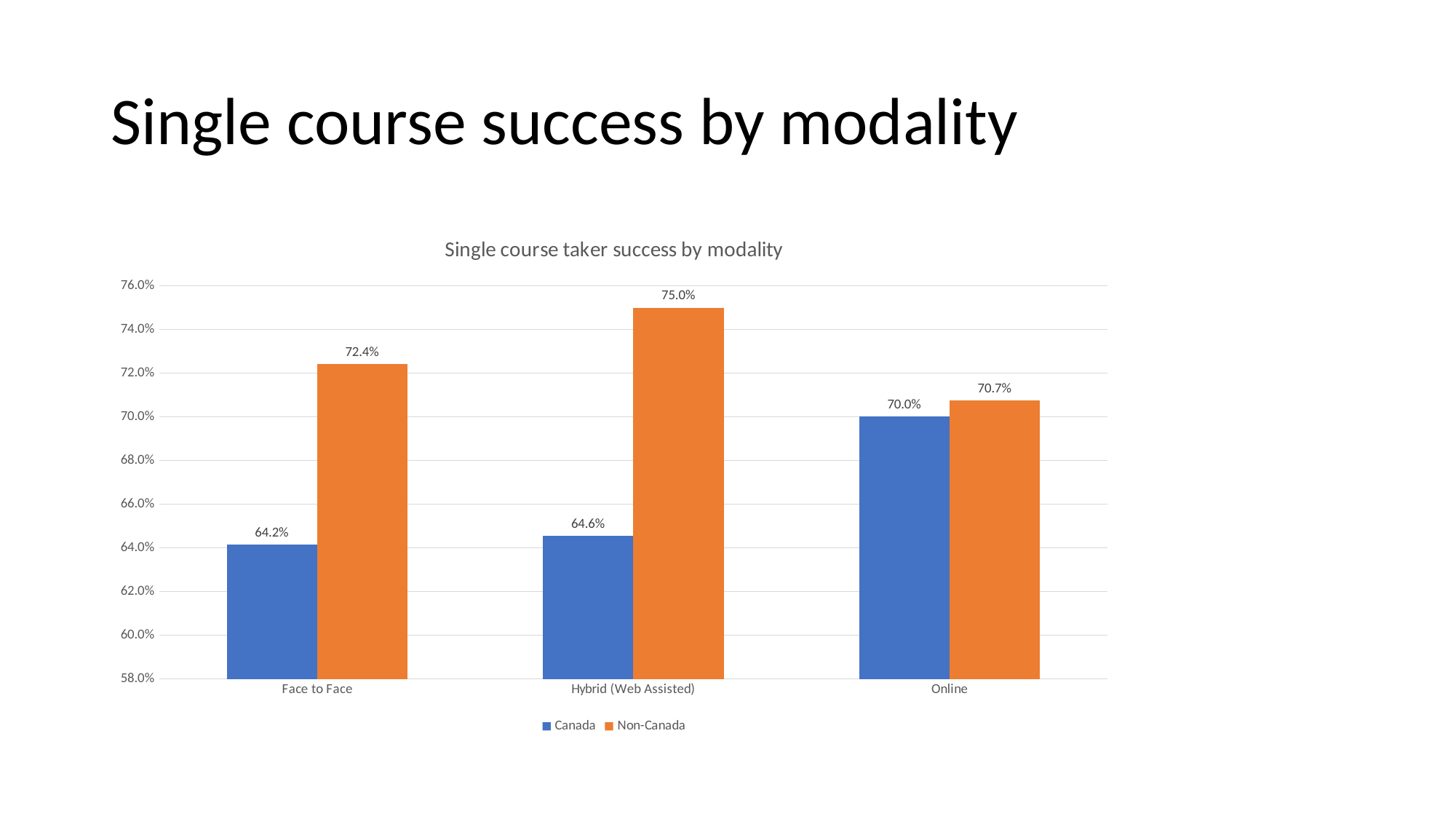

# Single course success by modality

### Chart: Single course taker success by modality

| Category | Canada | Non-Canada |
|---|---|---|
| Face to Face | 0.6415525114155252 | 0.7241935483870968 |
| Hybrid (Web Assisted) | 0.6455696202531646 | 0.75 |
| Online | 0.7001114827201784 | 0.7074148296593187 |